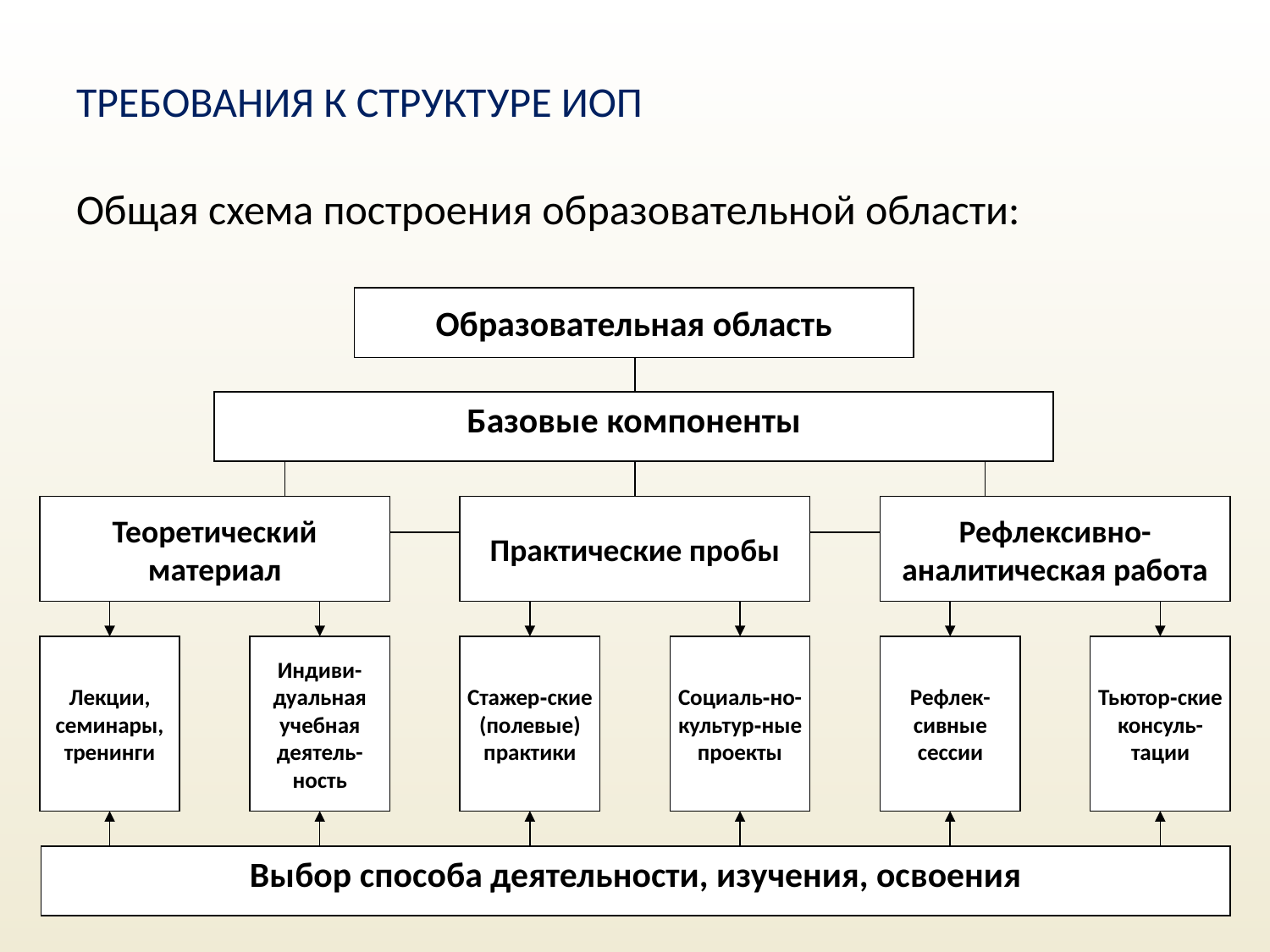

# ТРЕБОВАНИЯ К СТРУКТУРЕ ИОП
Общая схема построения образовательной области:
Образовательная область
Базовые компоненты
Теоретический
материал
Практические пробы
Рефлексивно-аналитическая работа
Лекции, семинары, тренинги
Индиви-дуальная учебная деятель-ность
Стажер-ские (полевые) практики
Социаль-но-культур-ные проекты
Рефлек-сивные сессии
Тьютор-ские консуль-тации
Выбор способа деятельности, изучения, освоения